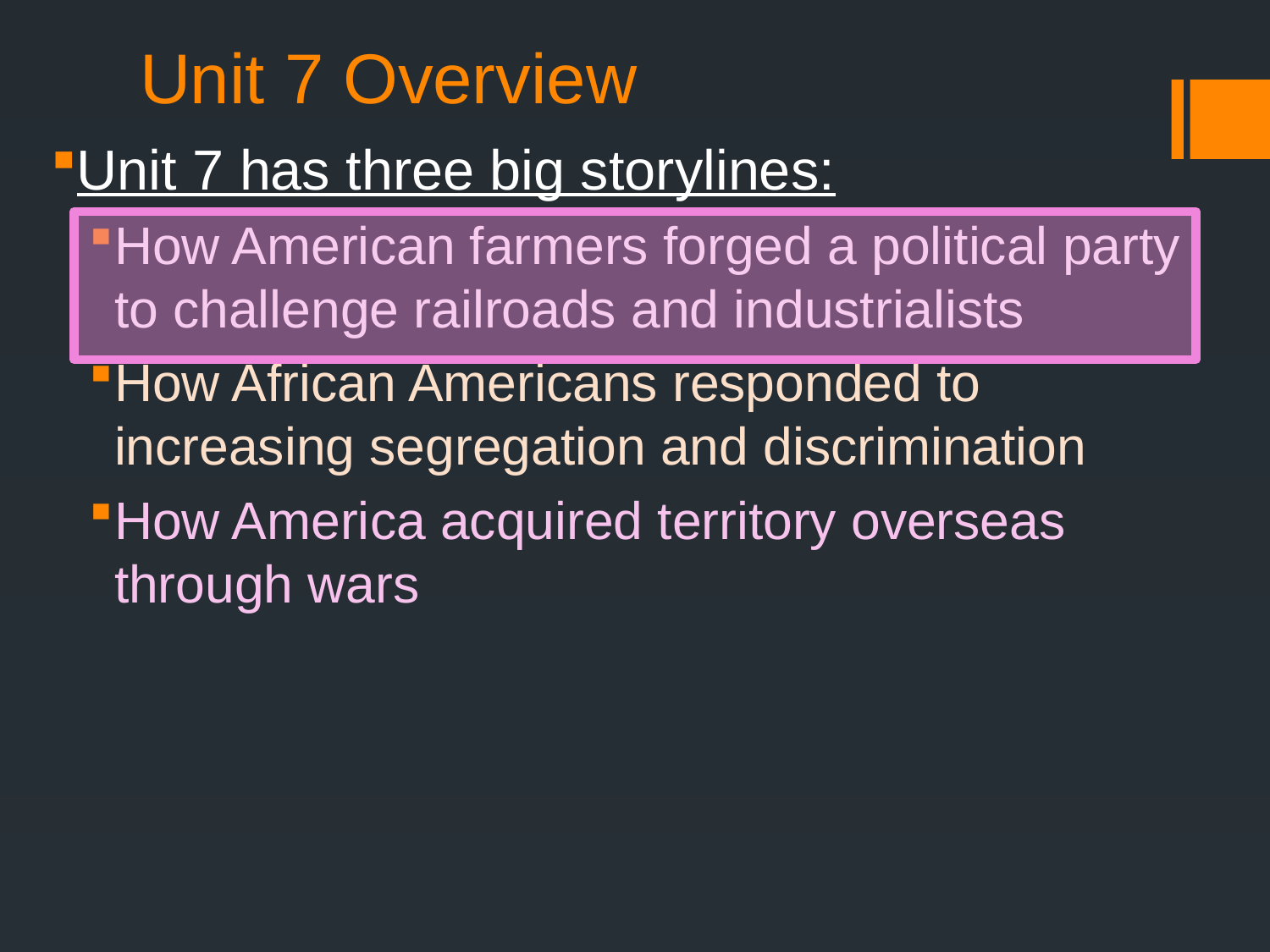

# Unit 7 Overview
Unit 7 has three big storylines:
How American farmers forged a political party to challenge railroads and industrialists
How African Americans responded to increasing segregation and discrimination
How America acquired territory overseas through wars